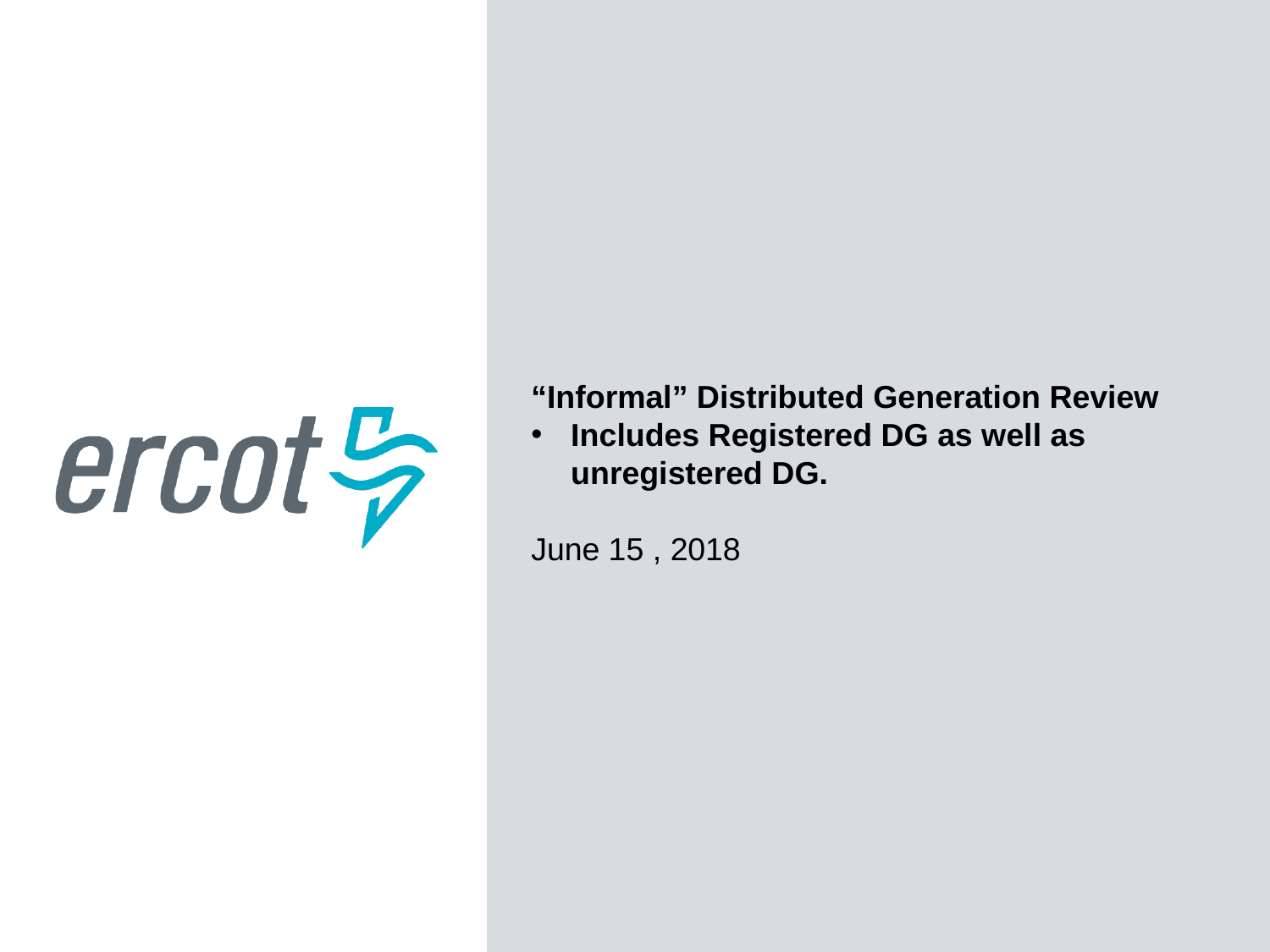

“Informal” Distributed Generation Review
Includes Registered DG as well as unregistered DG.

June 15 , 2018